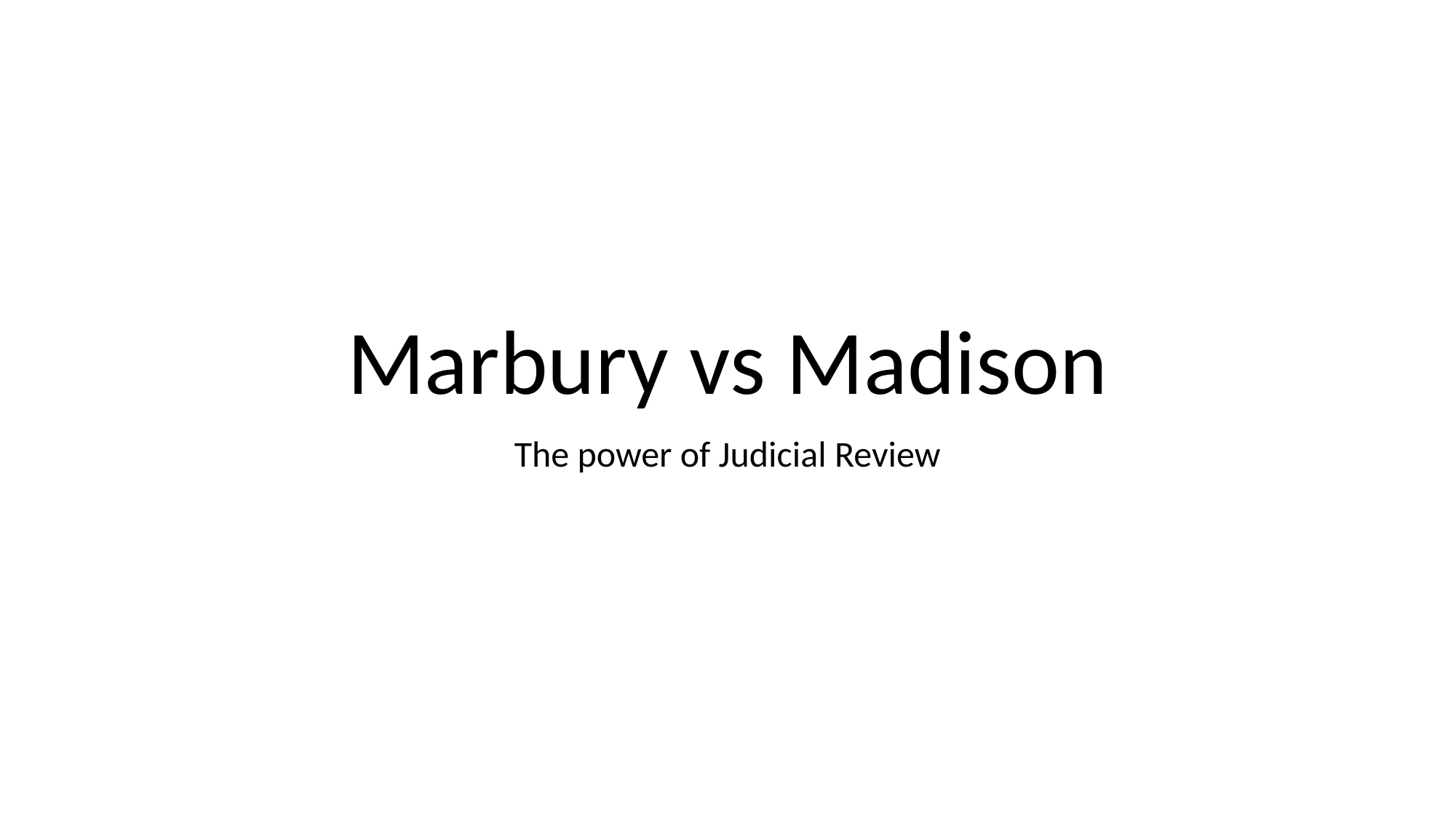

# Marbury vs Madison
The power of Judicial Review